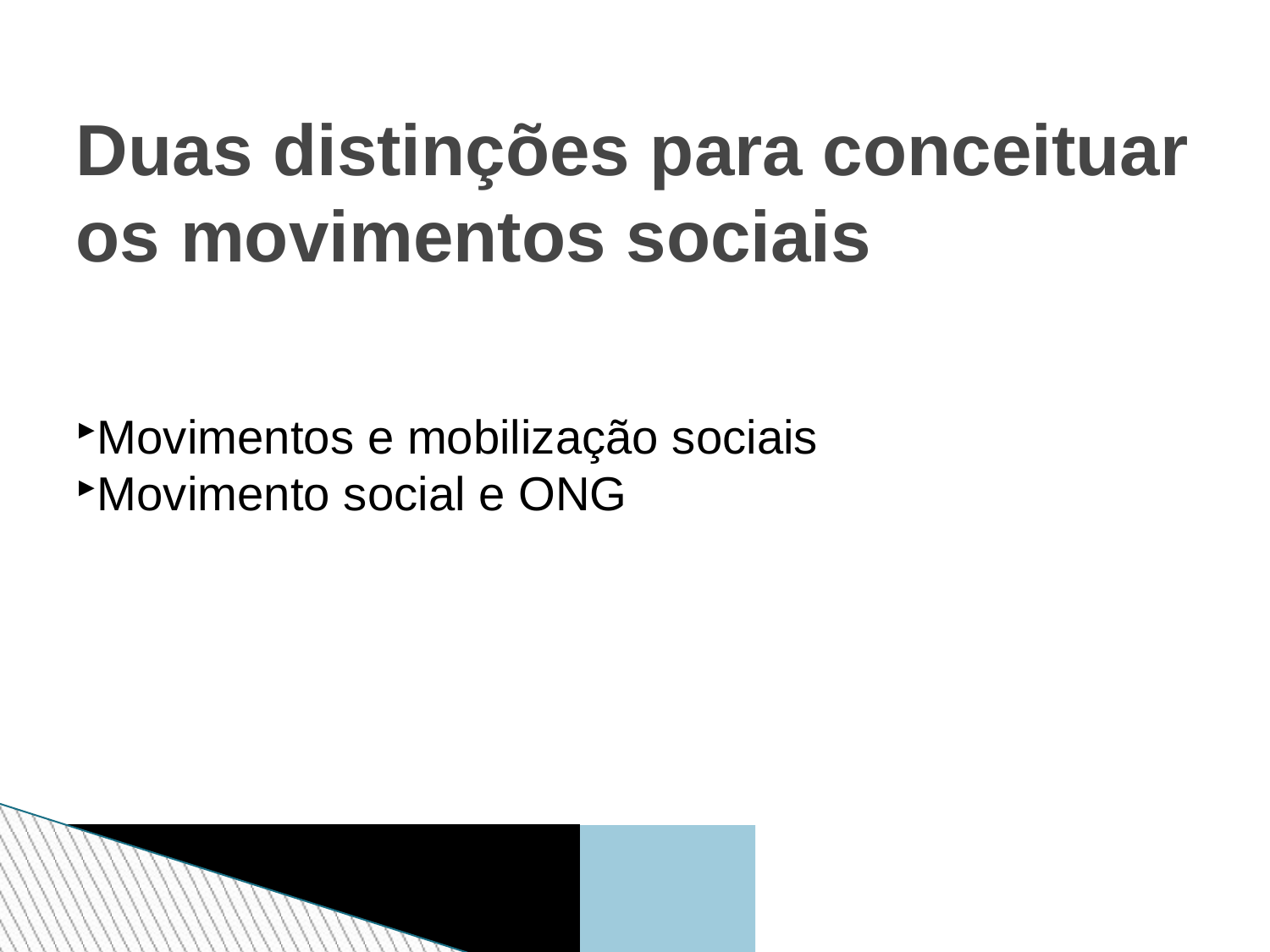

Duas distinções para conceituar os movimentos sociais
Movimentos e mobilização sociais
Movimento social e ONG